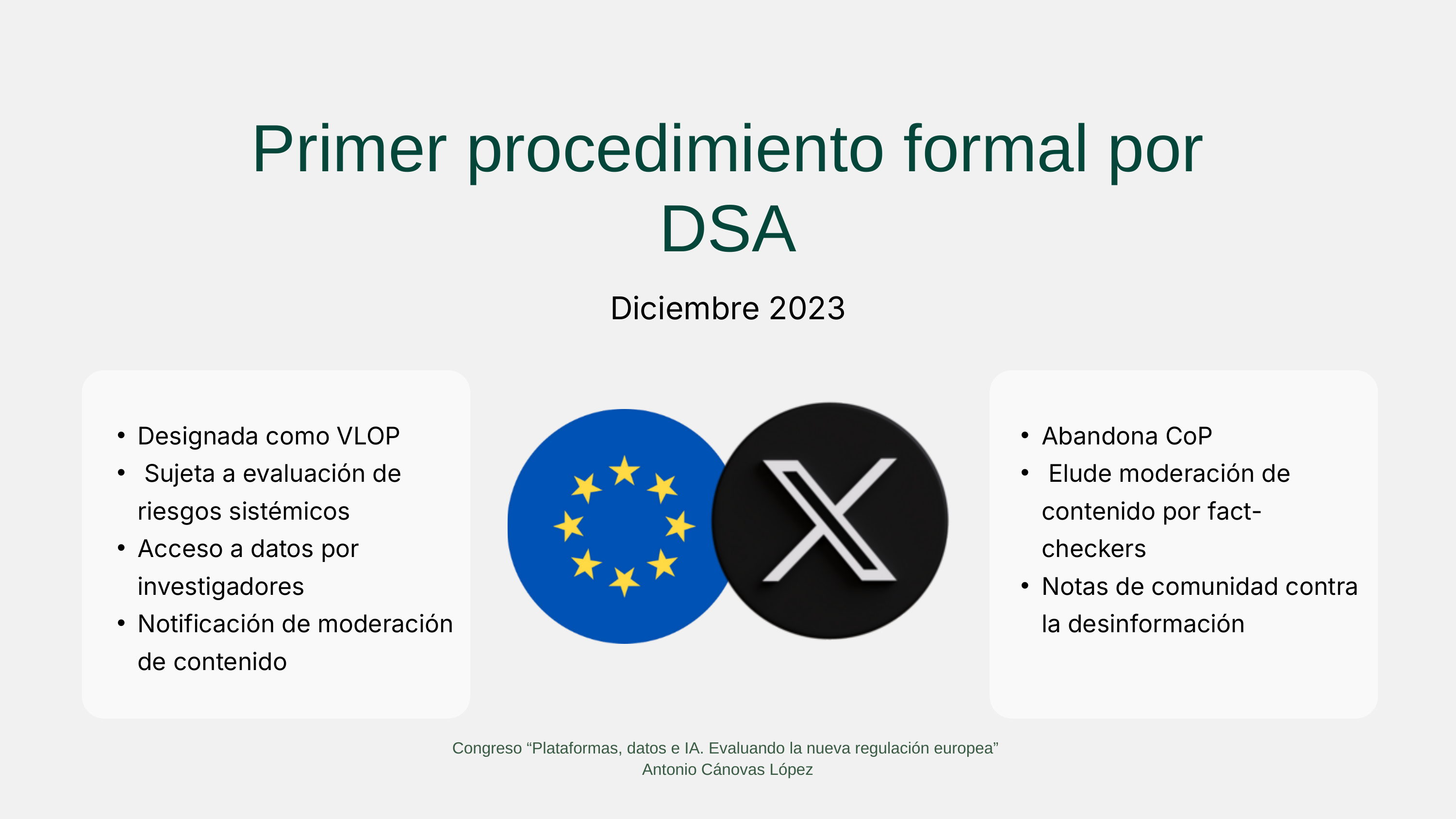

Primer procedimiento formal por DSA
Diciembre 2023

Designada como VLOP
 Sujeta a evaluación de riesgos sistémicos
Acceso a datos por investigadores
Notificación de moderación de contenido
Abandona CoP
 Elude moderación de contenido por fact-checkers
Notas de comunidad contra la desinformación
Congreso “Plataformas, datos e IA. Evaluando la nueva regulación europea”
Antonio Cánovas López